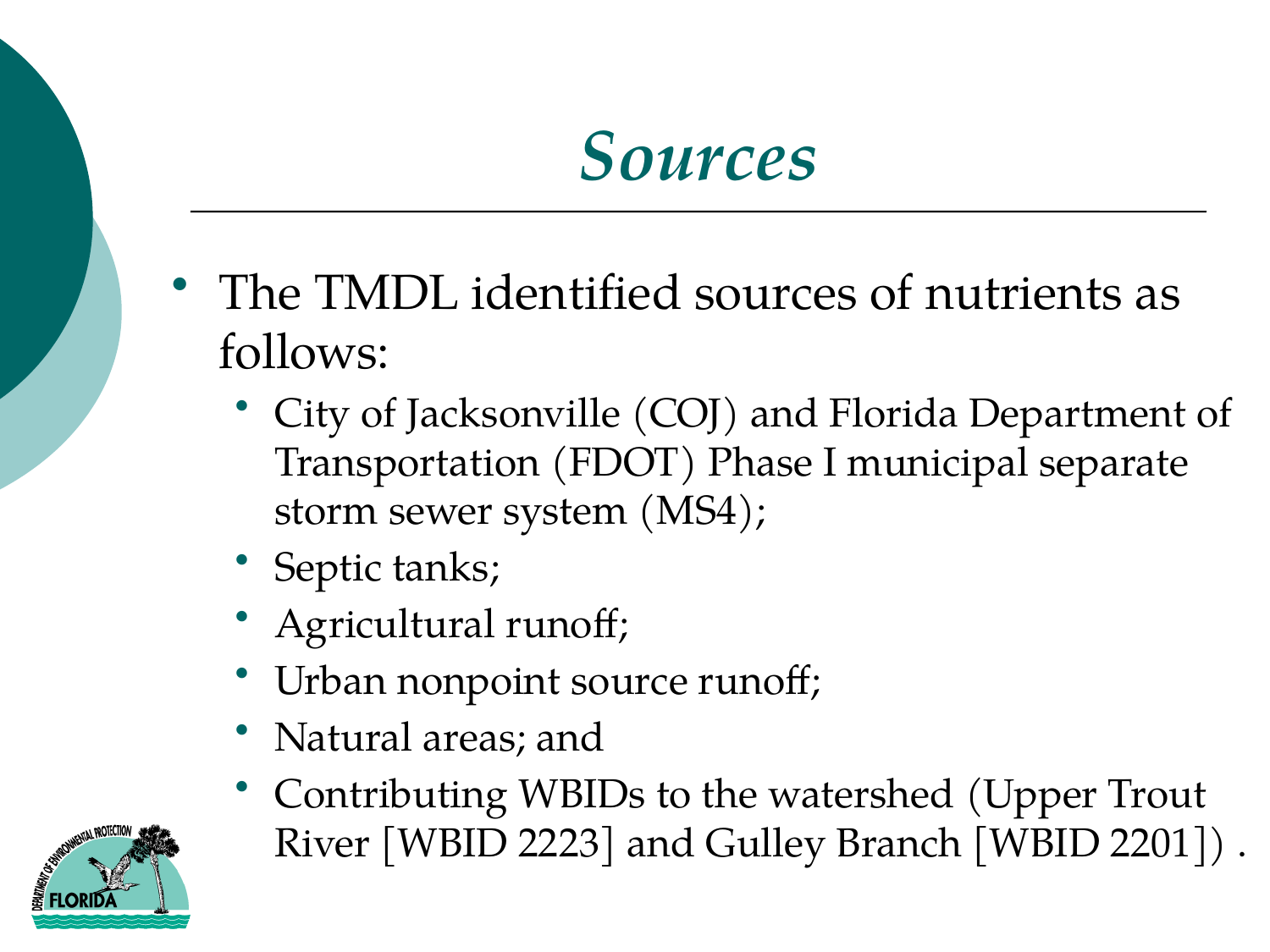

# Sources
The TMDL identified sources of nutrients as follows:
City of Jacksonville (COJ) and Florida Department of Transportation (FDOT) Phase I municipal separate storm sewer system (MS4);
Septic tanks;
Agricultural runoff;
Urban nonpoint source runoff;
Natural areas; and
Contributing WBIDs to the watershed (Upper Trout River [WBID 2223] and Gulley Branch [WBID 2201]) .